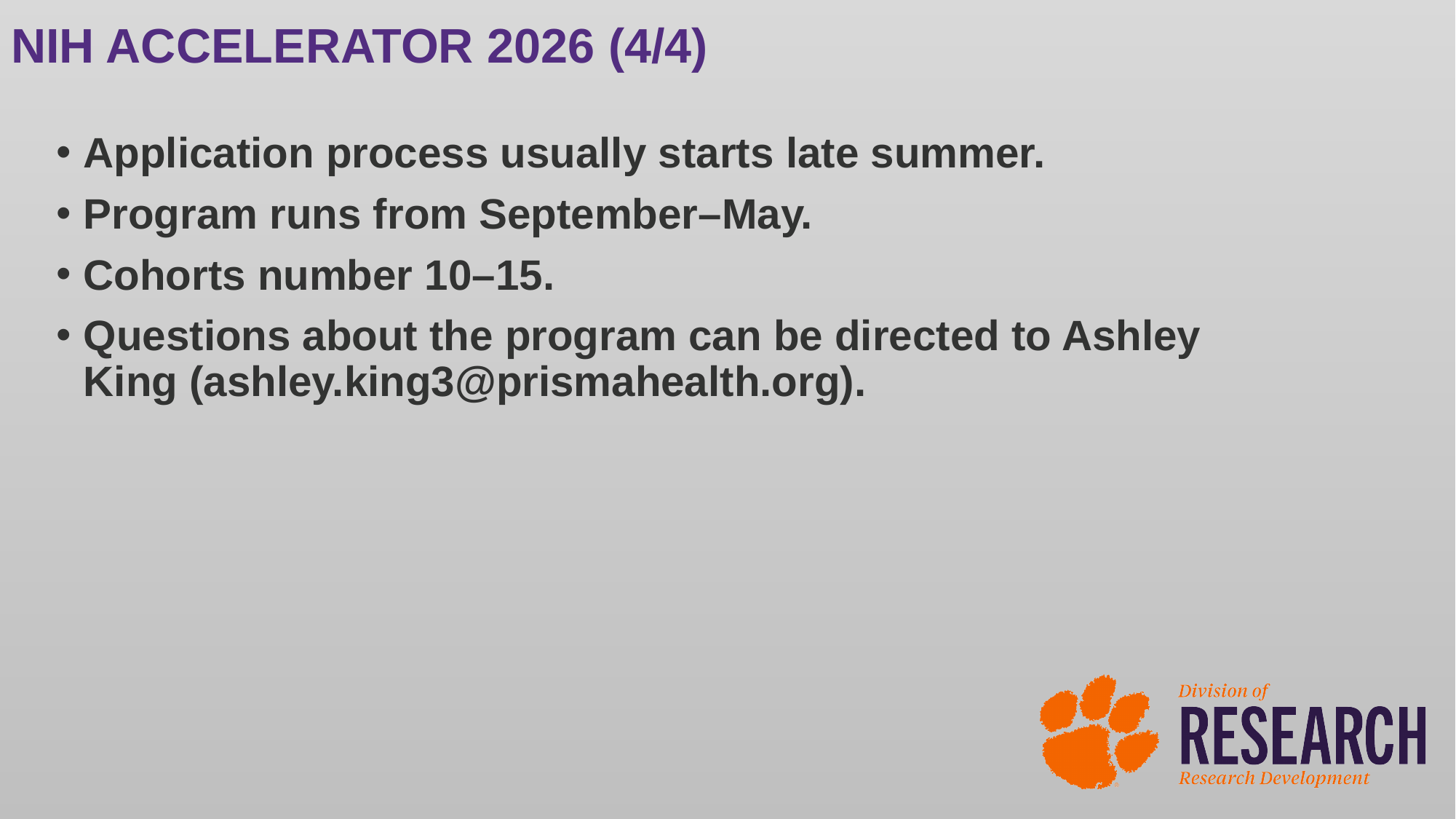

NIH ACCELERATOR 2026 (4/4)
Application process usually starts late summer.
Program runs from September–May.
Cohorts number 10–15.
Questions about the program can be directed to Ashley King (ashley.king3@prismahealth.org).